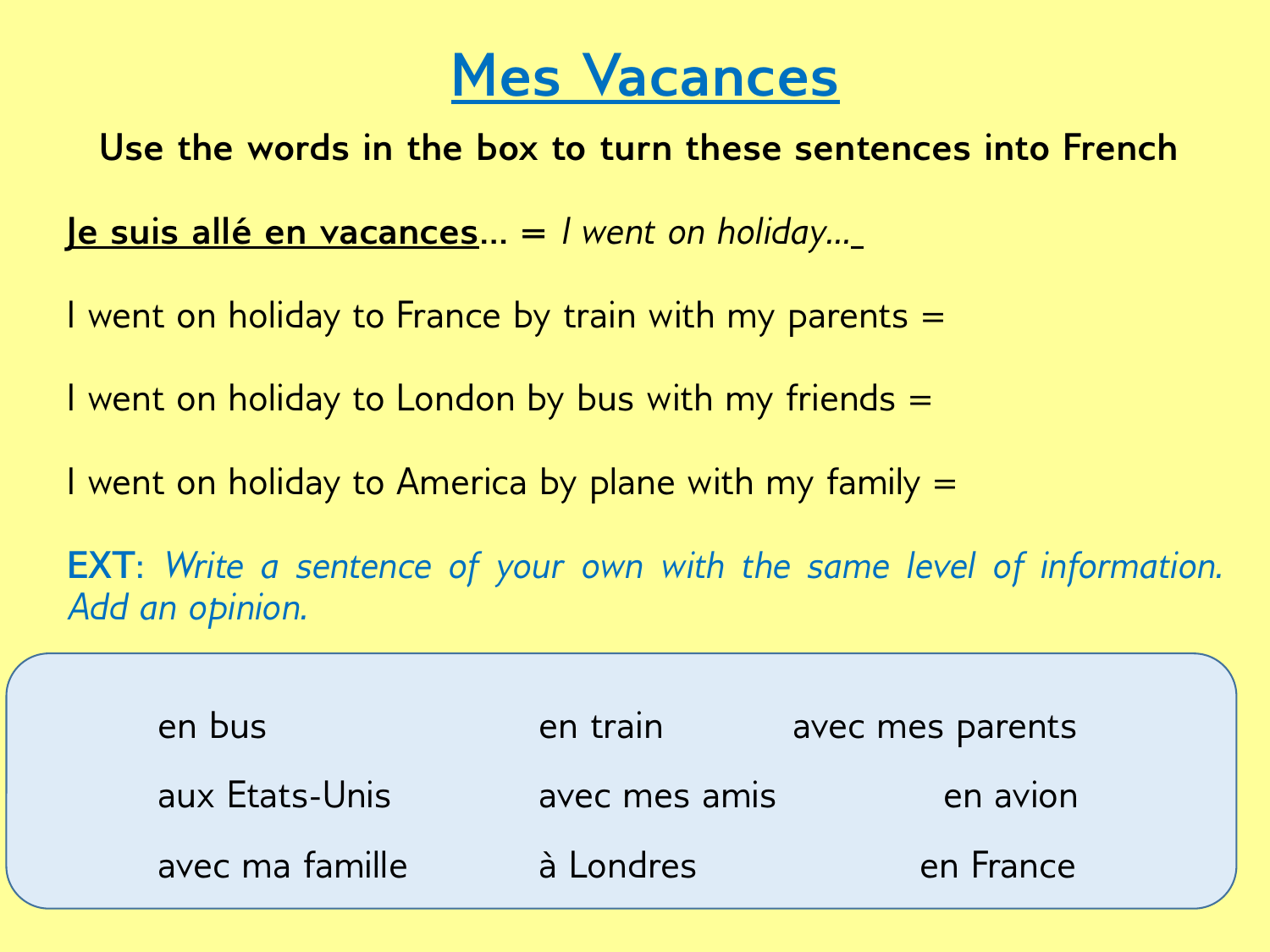

Mes Vacances
Use the words in the box to turn these sentences into French

Je suis allé en vacances… = I went on holiday…

I went on holiday to France by train with my parents =

I went on holiday to London by bus with my friends =

I went on holiday to America by plane with my family =

EXT: Write a sentence of your own with the same level of information. Add an opinion.

	en bus			en train     	avec mes parents
	aux Etats-Unis      	avec mes amis      	  en avion
	avec ma famille	 	à Londres      		en France